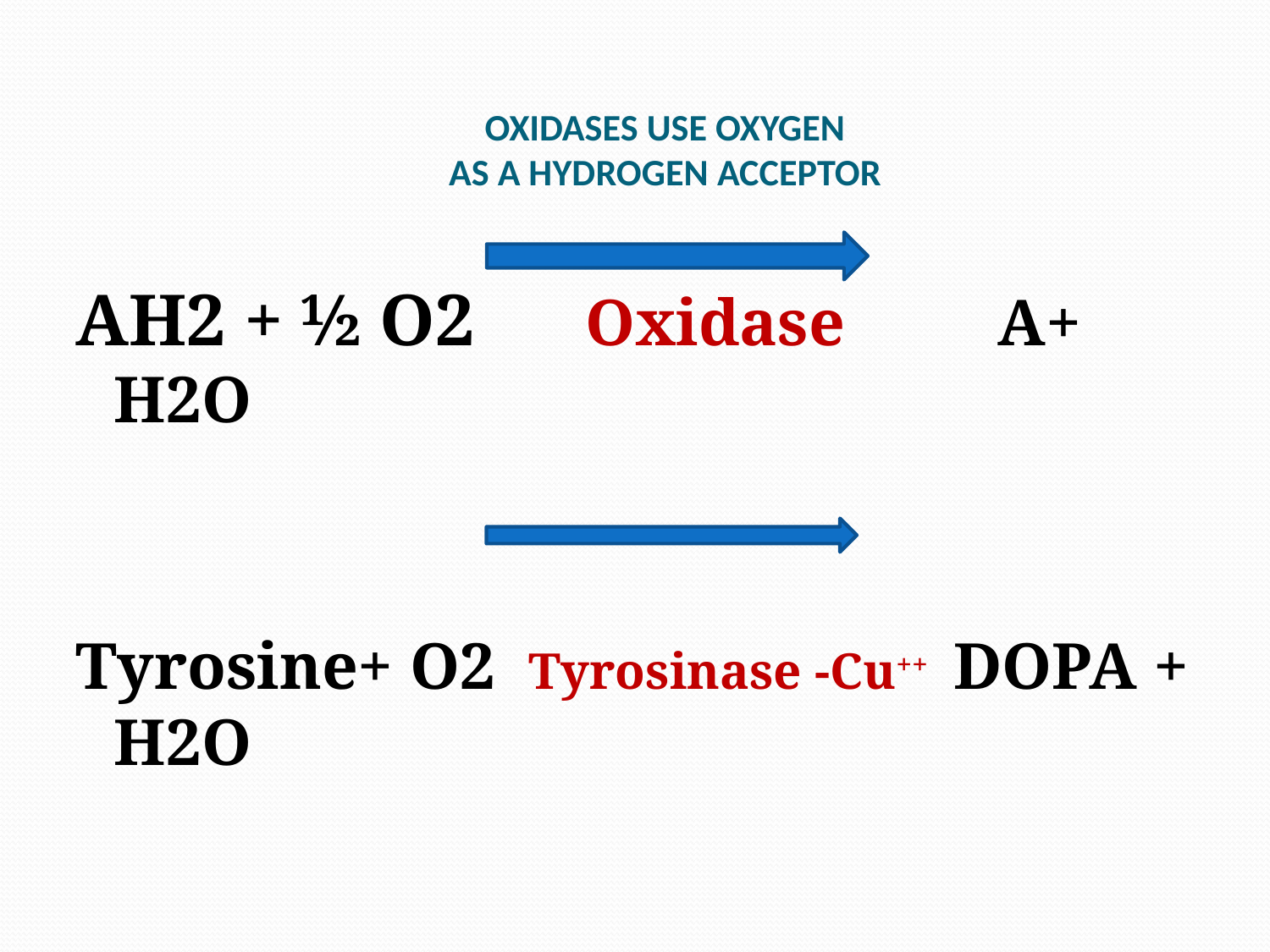

# OXIDASES USE OXYGEN AS A HYDROGEN ACCEPTOR

AH2 + ½ O2      Oxidase           A+ H2O

Tyrosine+ O2  Tyrosinase -Cu++  DOPA + H2O